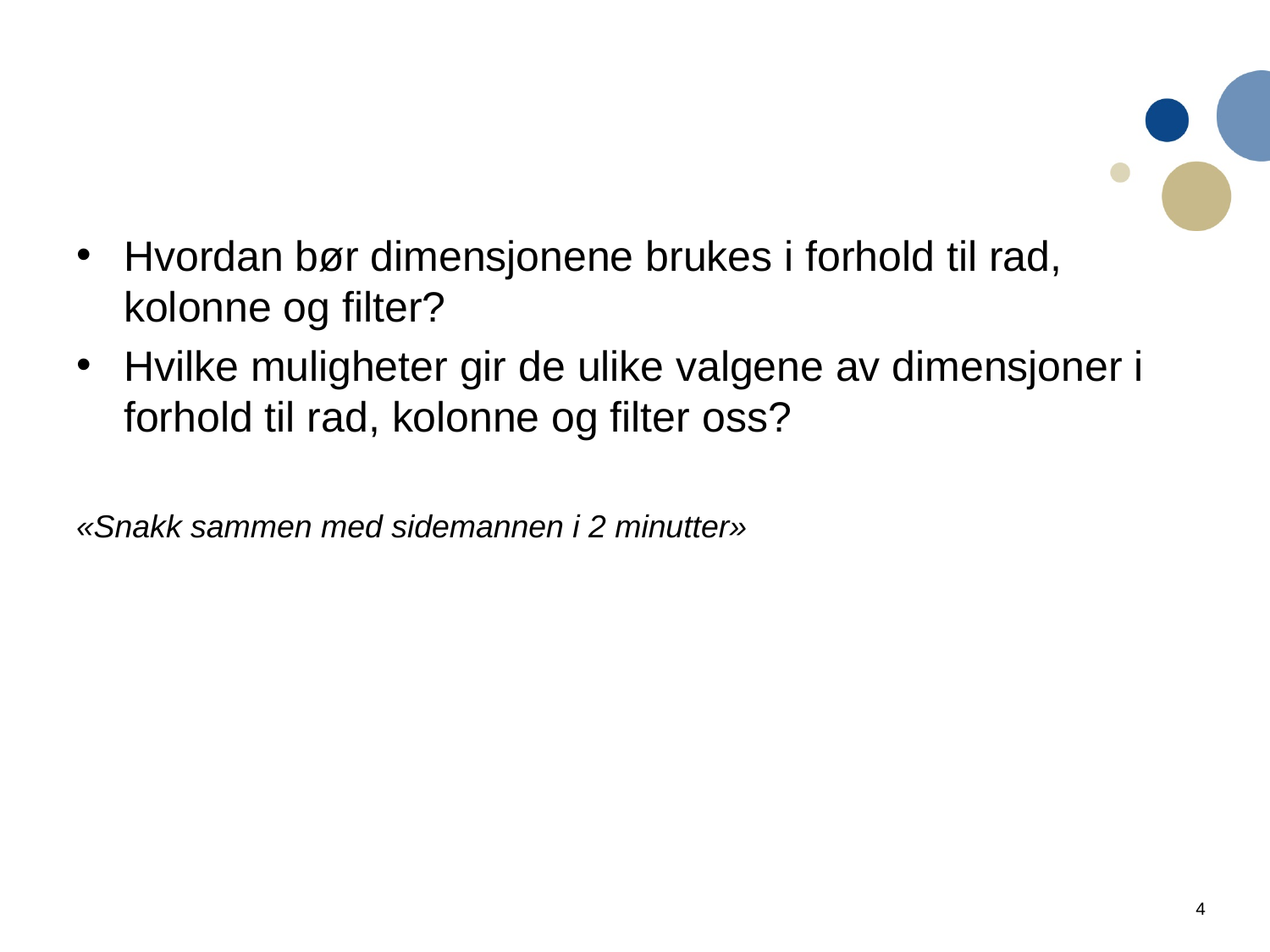

Hvordan bør dimensjonene brukes i forhold til rad, kolonne og filter?
Hvilke muligheter gir de ulike valgene av dimensjoner i forhold til rad, kolonne og filter oss?

«Snakk sammen med sidemannen i 2 minutter»